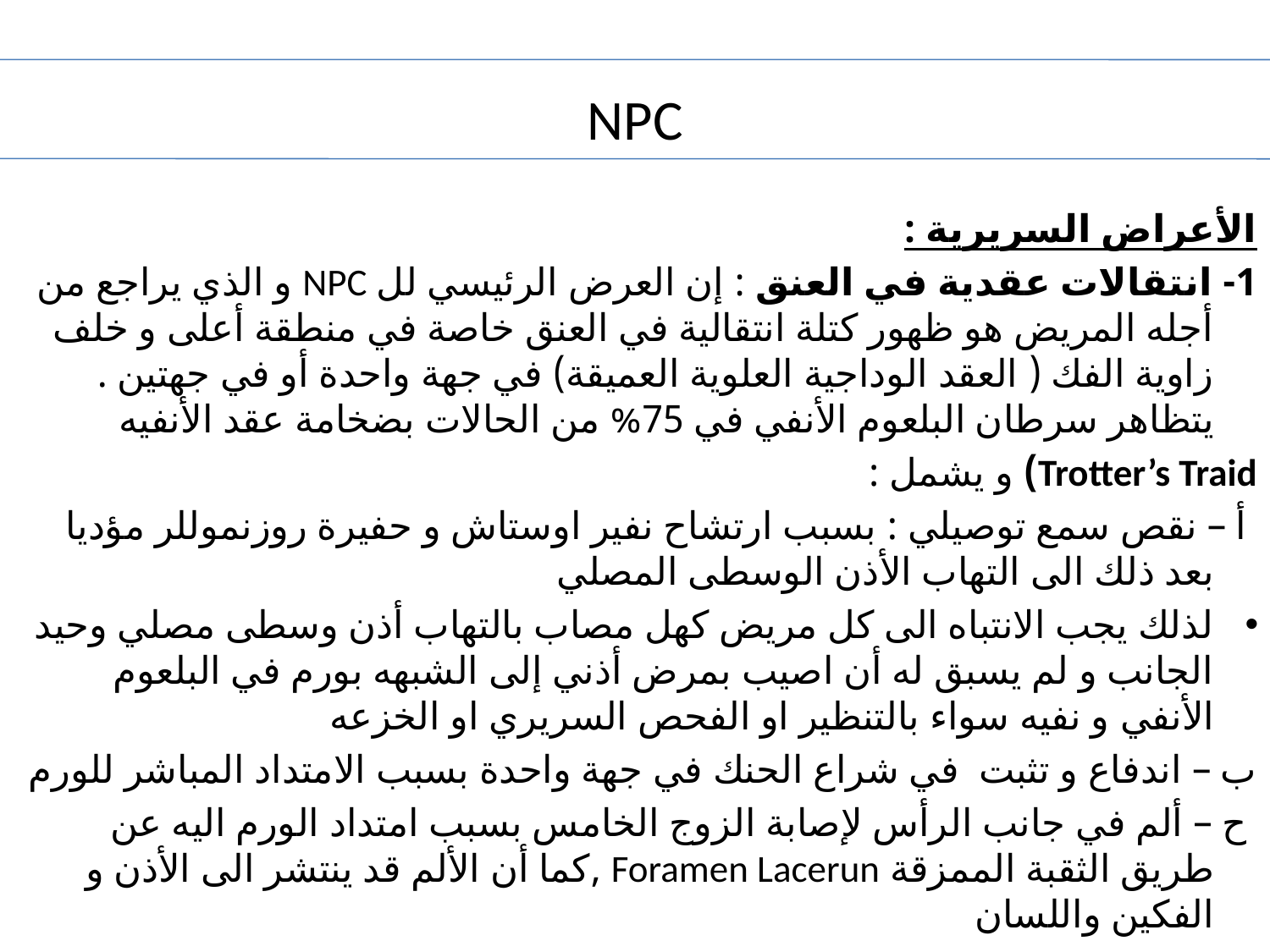

# NPC
الأعراض السريرية :
1- انتقالات عقدية في العنق : إن العرض الرئيسي لل NPC و الذي يراجع من أجله المريض هو ظهور كتلة انتقالية في العنق خاصة في منطقة أعلى و خلف زاوية الفك ( العقد الوداجية العلوية العميقة) في جهة واحدة أو في جهتين . يتظاهر سرطان البلعوم الأنفي في 75% من الحالات بضخامة عقد الأنفيه
Trotter’s Traid) و يشمل :
 أ – نقص سمع توصيلي : بسبب ارتشاح نفير اوستاش و حفيرة روزنموللر مؤديا بعد ذلك الى التهاب الأذن الوسطى المصلي
لذلك يجب الانتباه الى كل مريض كهل مصاب بالتهاب أذن وسطى مصلي وحيد الجانب و لم يسبق له أن اصيب بمرض أذني إلى الشبهه بورم في البلعوم الأنفي و نفيه سواء بالتنظير او الفحص السريري او الخزعه
ب – اندفاع و تثبت  في شراع الحنك في جهة واحدة بسبب الامتداد المباشر للورم
 ح – ألم في جانب الرأس لإصابة الزوج الخامس بسبب امتداد الورم اليه عن طريق الثقبة الممزقة Foramen Lacerun ,كما أن الألم قد ينتشر الى الأذن و الفكين واللسان